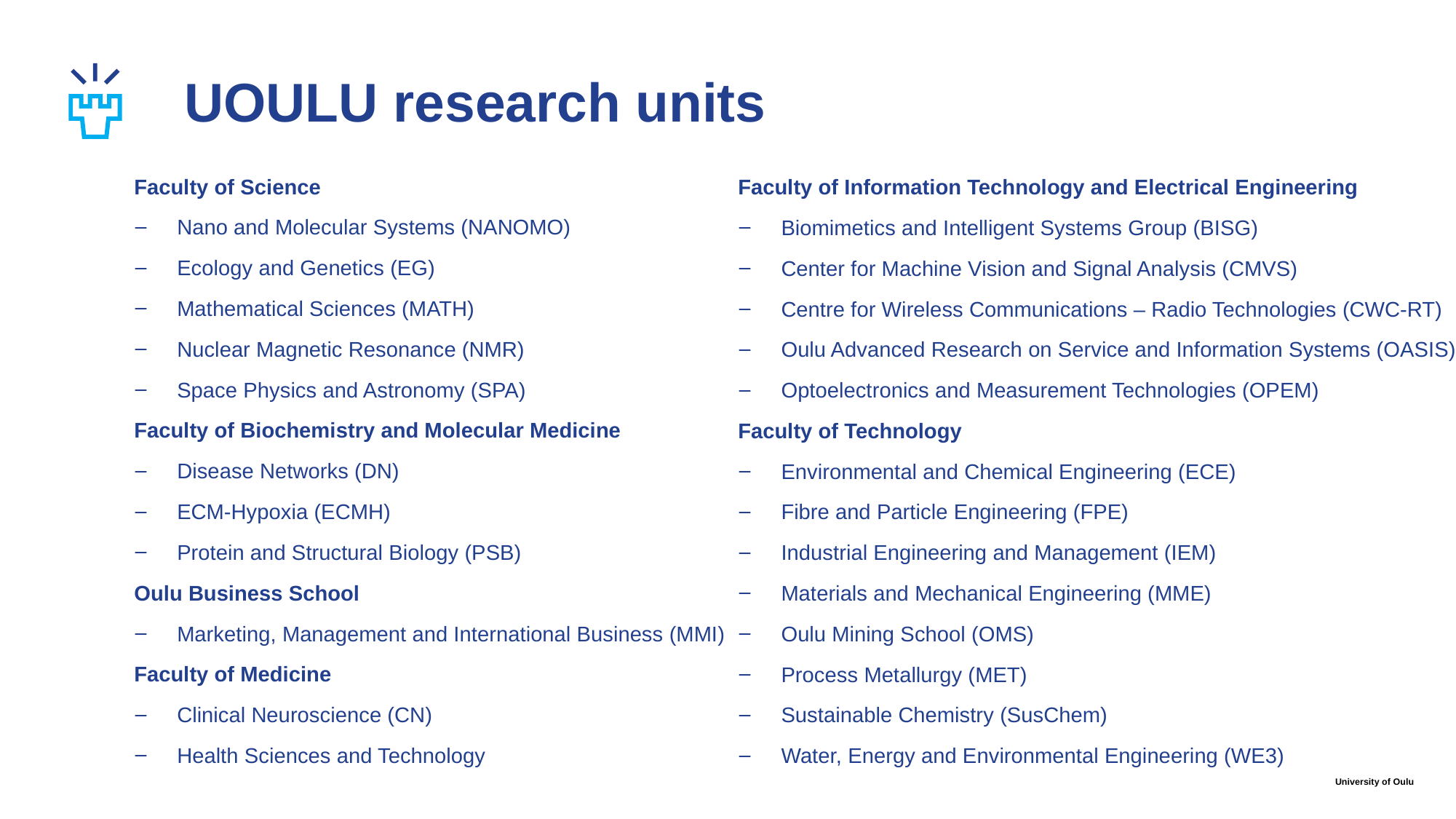

# UOULU research units
Faculty of Science
Nano and Molecular Systems (NANOMO)
Ecology and Genetics (EG)
Mathematical Sciences (MATH)
Nuclear Magnetic Resonance (NMR)
Space Physics and Astronomy (SPA)
Faculty of Biochemistry and Molecular Medicine
Disease Networks (DN)
ECM-Hypoxia (ECMH)
Protein and Structural Biology (PSB)
Oulu Business School
Marketing, Management and International Business (MMI)
Faculty of Medicine
Clinical Neuroscience (CN)
Health Sciences and Technology

Faculty of Information Technology and Electrical Engineering
Biomimetics and Intelligent Systems Group (BISG)
Center for Machine Vision and Signal Analysis (CMVS)
Centre for Wireless Communications – Radio Technologies (CWC-RT)
Oulu Advanced Research on Service and Information Systems (OASIS)
Optoelectronics and Measurement Technologies (OPEM)
Faculty of Technology
Environmental and Chemical Engineering (ECE)
Fibre and Particle Engineering (FPE)
Industrial Engineering and Management (IEM)
Materials and Mechanical Engineering (MME)
Oulu Mining School (OMS)
Process Metallurgy (MET)
Sustainable Chemistry (SusChem)
Water, Energy and Environmental Engineering (WE3)